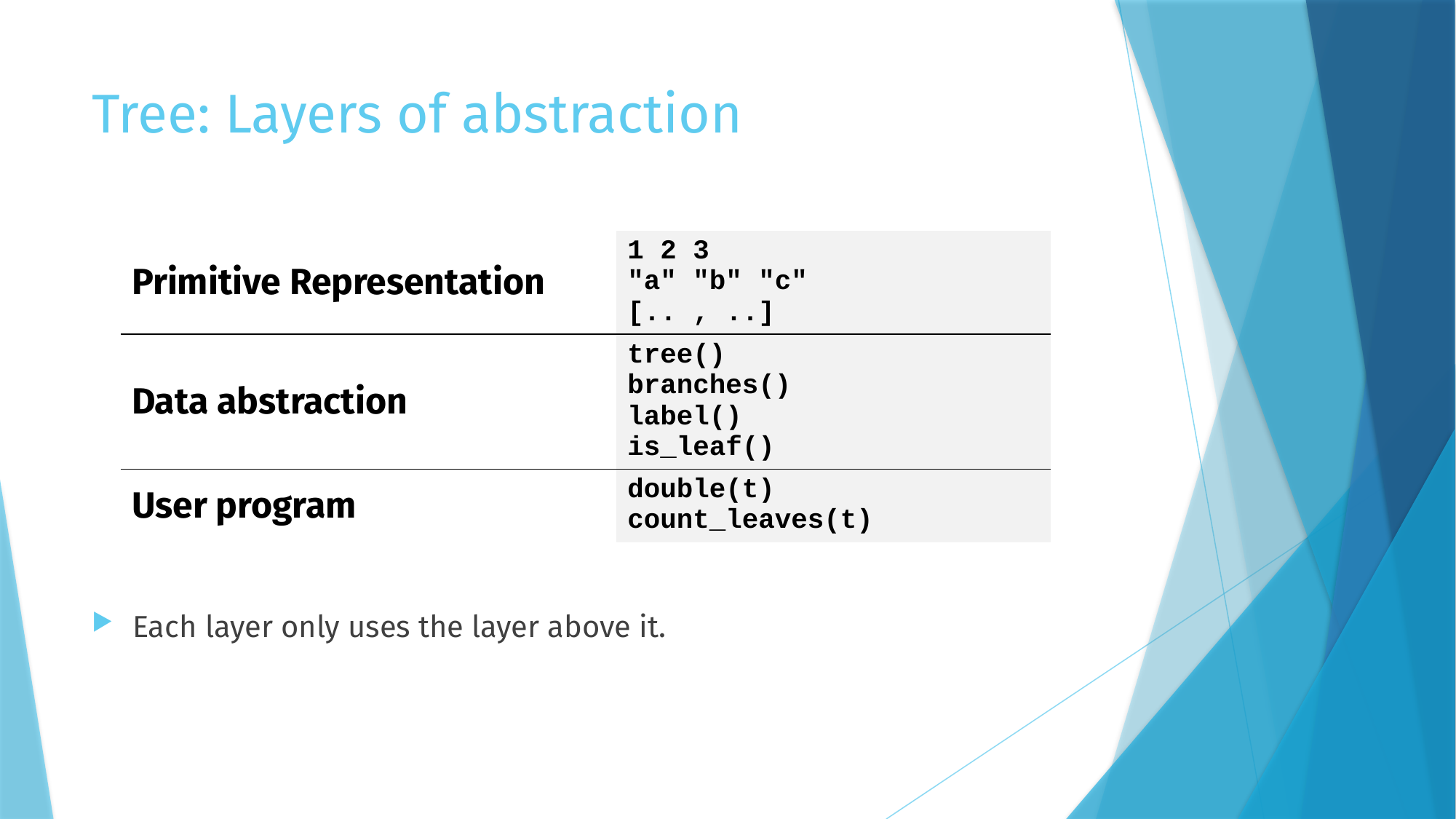

# Tree: Layers of abstraction
| Primitive Representation | 1 2 3 "a" "b" "c" [.. , ..] |
| --- | --- |
| Data abstraction | tree() branches() label() is\_leaf() |
| User program | double(t) count\_leaves(t) |
Each layer only uses the layer above it.